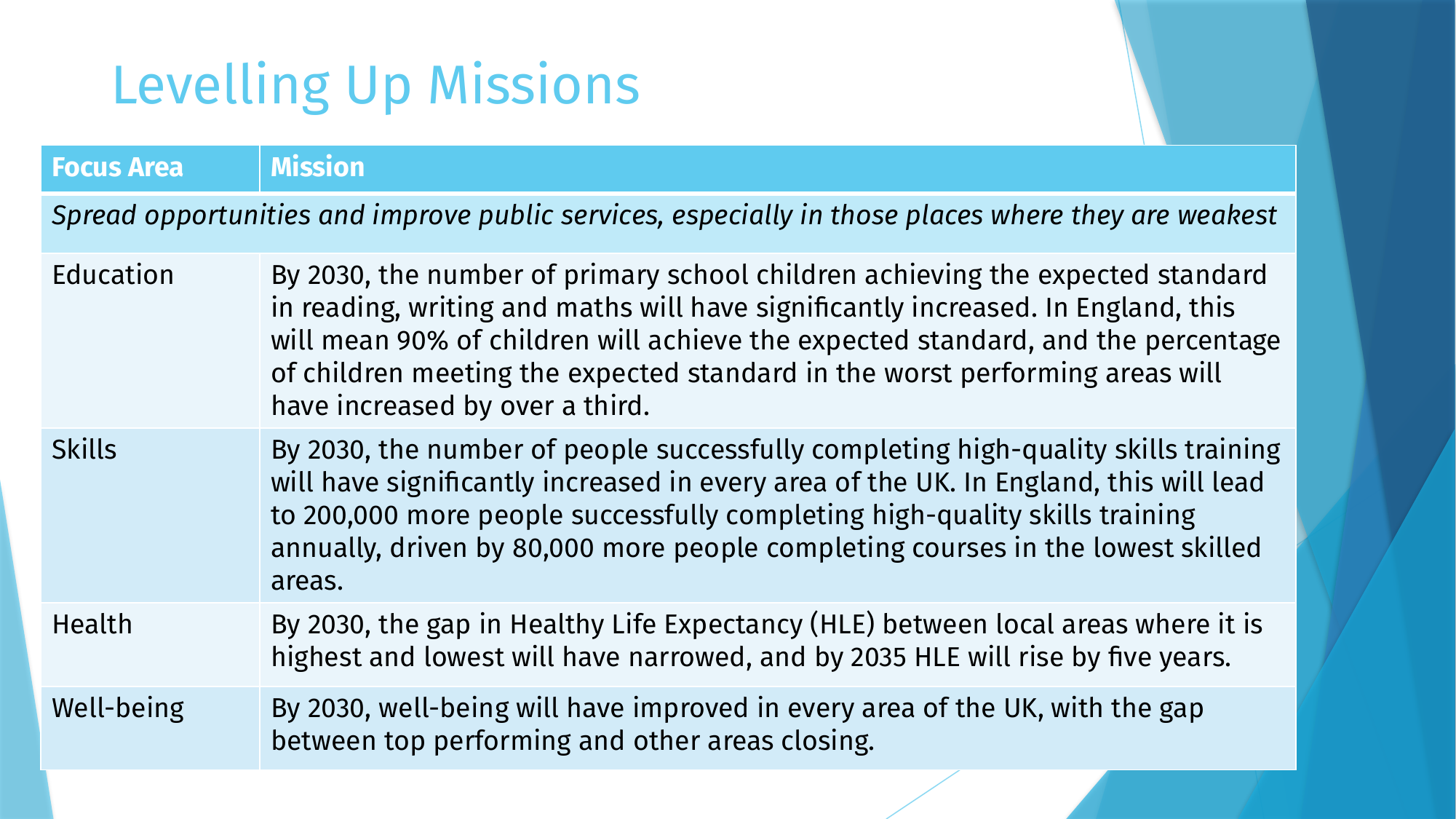

# Levelling Up Missions
| Focus Area | Mission |
| --- | --- |
| Spread opportunities and improve public services, especially in those places where they are weakest |  |
| Education | By 2030, the number of primary school children achieving the expected standard in reading, writing and maths will have significantly increased. In England, this will mean 90% of children will achieve the expected standard, and the percentage of children meeting the expected standard in the worst performing areas will have increased by over a third. |
| Skills | By 2030, the number of people successfully completing high-quality skills training will have significantly increased in every area of the UK. In England, this will lead to 200,000 more people successfully completing high-quality skills training annually, driven by 80,000 more people completing courses in the lowest skilled areas. |
| Health | By 2030, the gap in Healthy Life Expectancy (HLE) between local areas where it is highest and lowest will have narrowed, and by 2035 HLE will rise by five years. |
| Well-being | By 2030, well-being will have improved in every area of the UK, with the gap between top performing and other areas closing. |